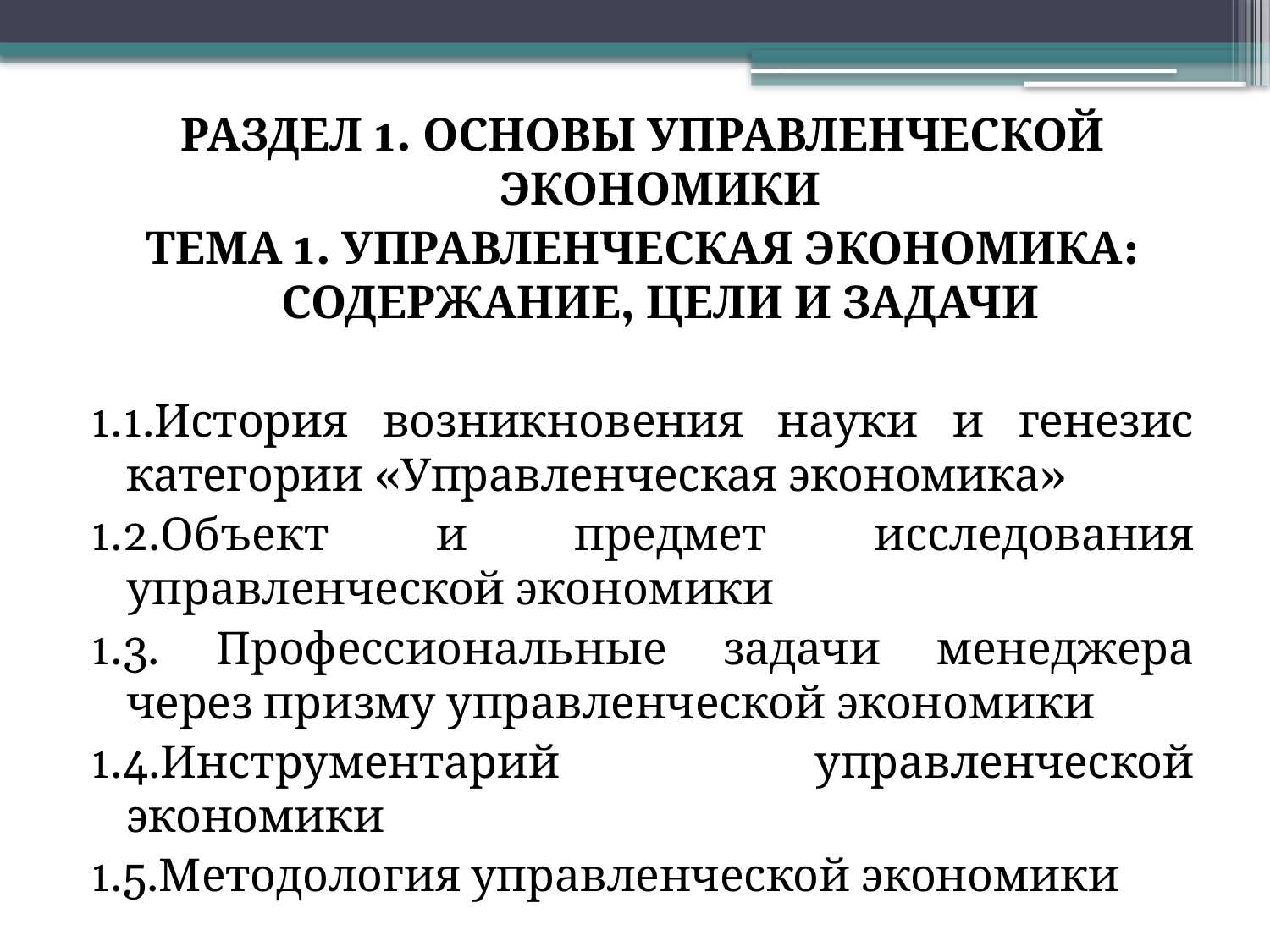

РАЗДЕЛ 1. ОСНОВЫ УПРАВЛЕНЧЕСКОЙ ЭКОНОМИКИ
ТЕМА 1. УПРАВЛЕНЧЕСКАЯ ЭКОНОМИКА: СОДЕРЖАНИЕ, ЦЕЛИ И ЗАДАЧИ

1.1.История возникновения науки и генезис категории «Управленческая экономика»
1.2.Объект и предмет исследования управленческой экономики
1.3. Профессиональные задачи менеджера через призму управленческой экономики
1.4.Инструментарий управленческой экономики
1.5.Методология управленческой экономики